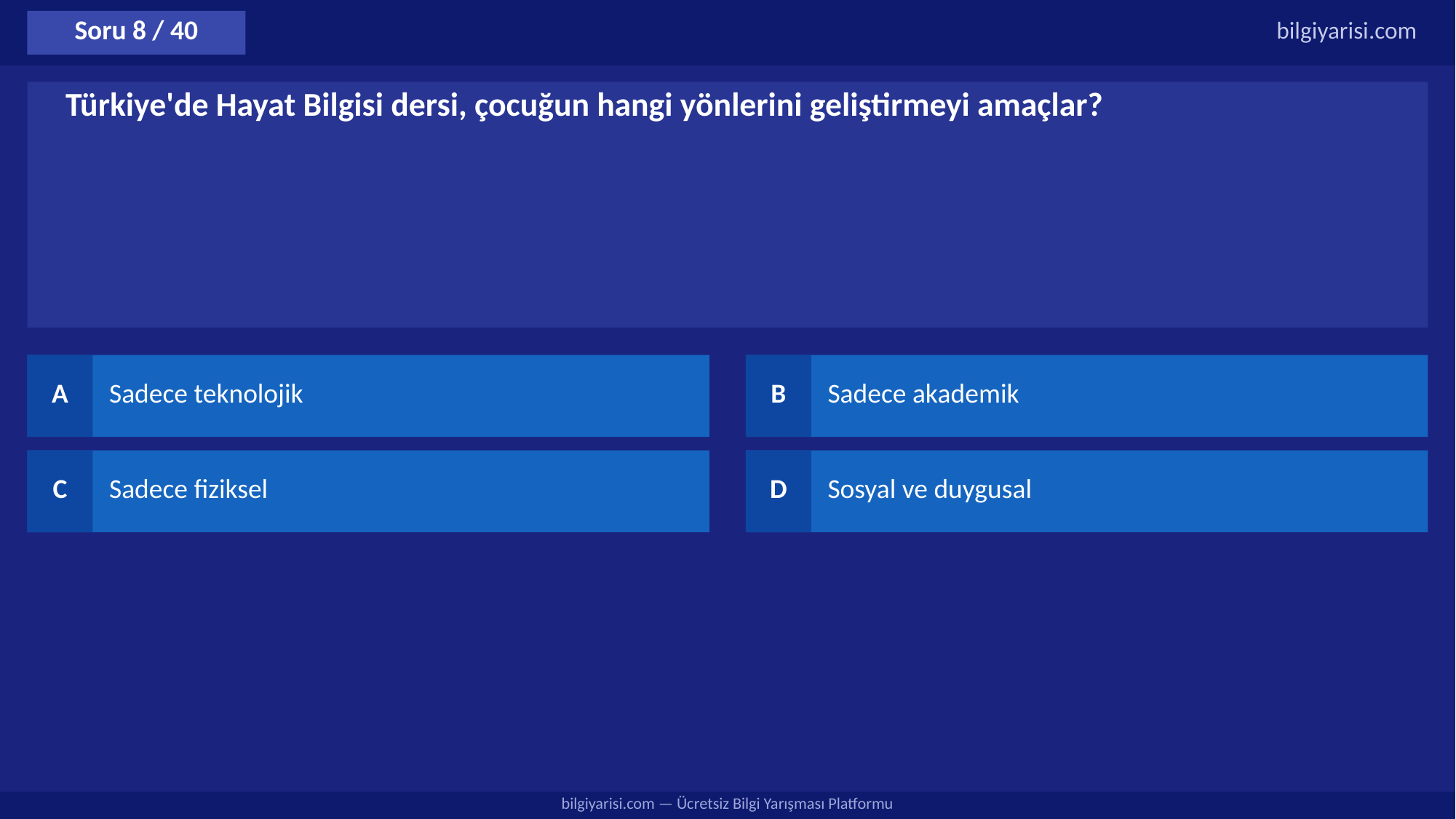

Soru 8 / 40
bilgiyarisi.com

Türkiye'de Hayat Bilgisi dersi, çocuğun hangi yönlerini geliştirmeyi amaçlar?

A
Sadece teknolojik

B
Sadece akademik

C
Sadece fiziksel

D
Sosyal ve duygusal
bilgiyarisi.com — Ücretsiz Bilgi Yarışması Platformu